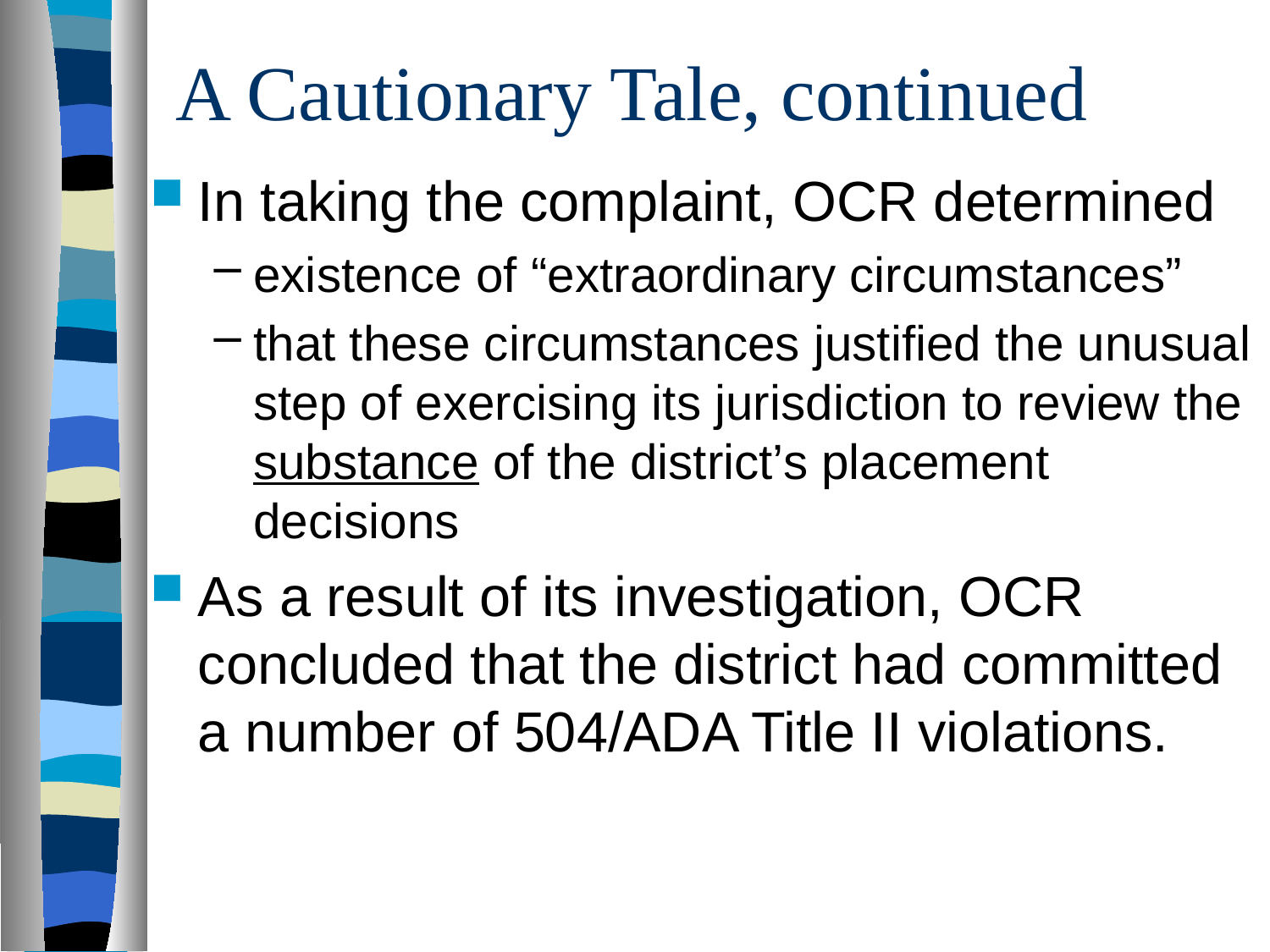

# A Cautionary Tale, continued
In taking the complaint, OCR determined
existence of “extraordinary circumstances”
that these circumstances justified the unusual step of exercising its jurisdiction to review the substance of the district’s placement decisions
As a result of its investigation, OCR concluded that the district had committed a number of 504/ADA Title II violations.